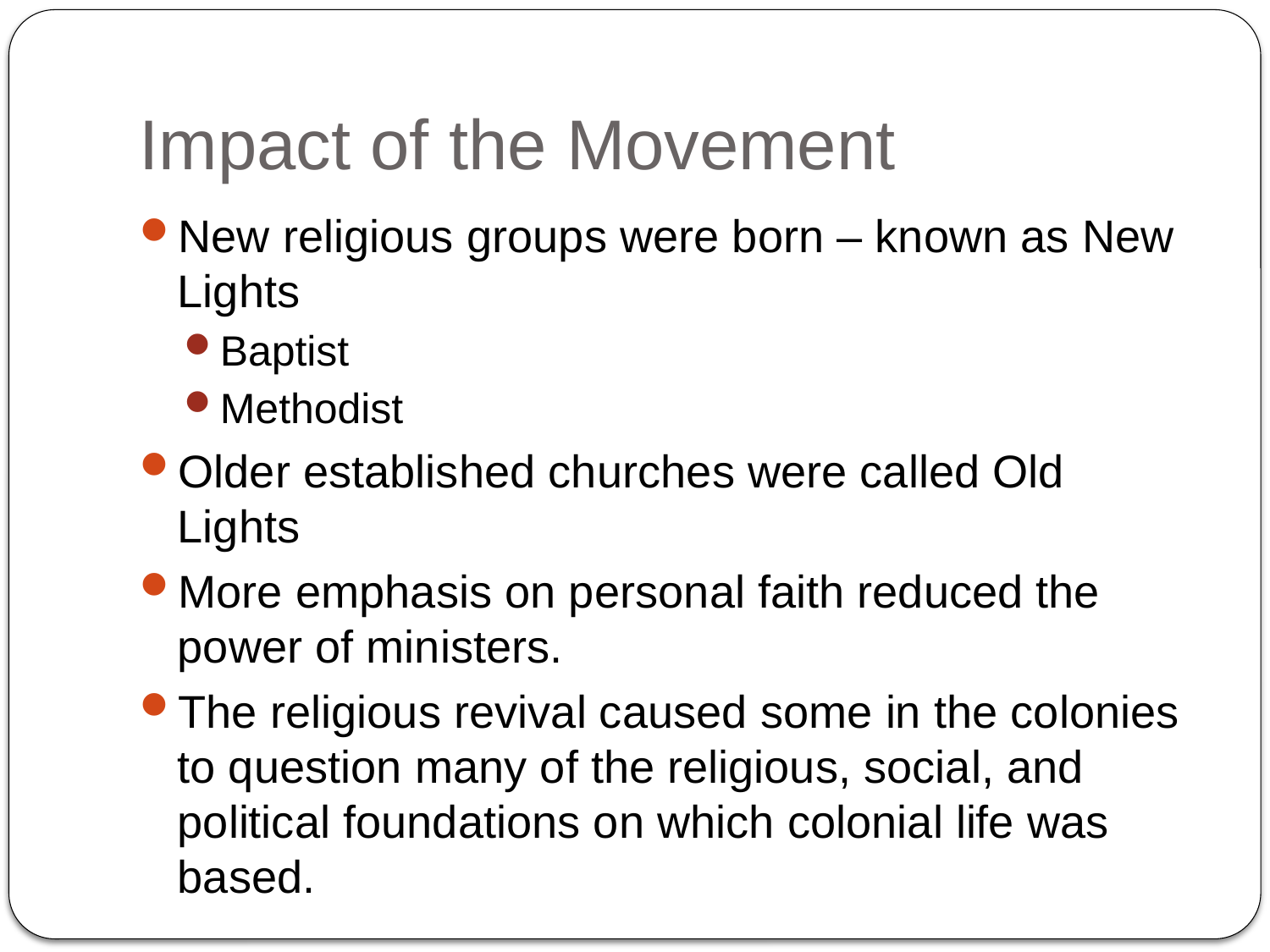

# Impact of the Movement
New religious groups were born – known as New Lights
Baptist
Methodist
Older established churches were called Old Lights
More emphasis on personal faith reduced the power of ministers.
The religious revival caused some in the colonies to question many of the religious, social, and political foundations on which colonial life was based.